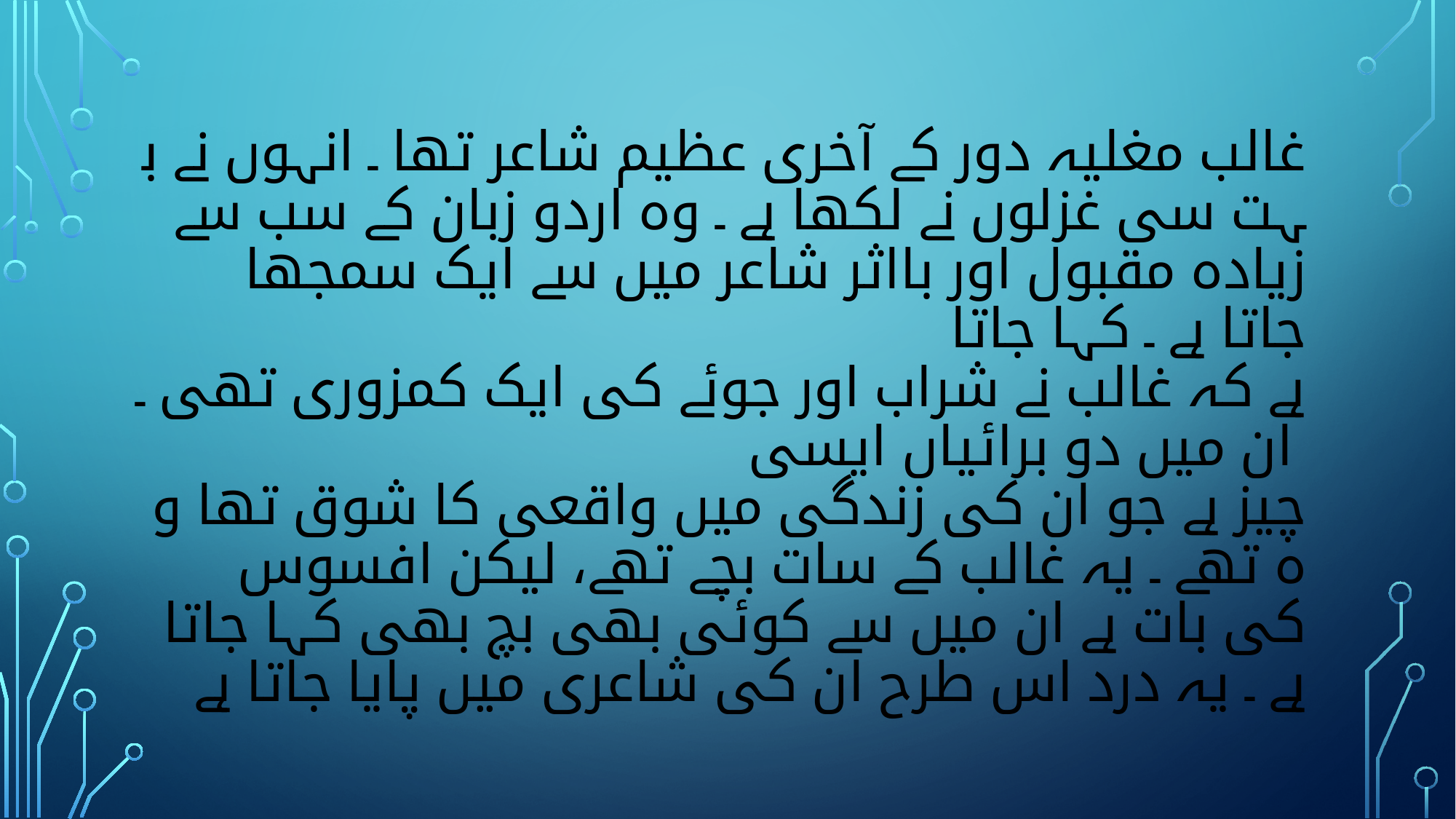

# غالب مغلیہ دور کے آخری عظیم شاعر تھا ۔ انہوں نے بہت سی غزلوں نے لکھا ہے ۔ وہ اردو زبان کے سب سے زیادہ مقبول اور بااثر شاعر میں سے ایک سمجھا جاتا ہے ۔ کہا جاتا ہے کہ غالب نے شراب اور جوئے کی ایک کمزوری تھی ۔ ان میں دو برائیاں ایسی چیز ہے جو ان کی زندگی میں واقعی کا شوق تھا وہ تھے ۔ یہ غالب کے سات بچے تھے، لیکن افسوس کی بات ہے ان میں سے کوئی بھی بچ بھی کہا جاتا ہے ۔ یہ درد اس طرح ان کی شاعری میں پایا جاتا ہے